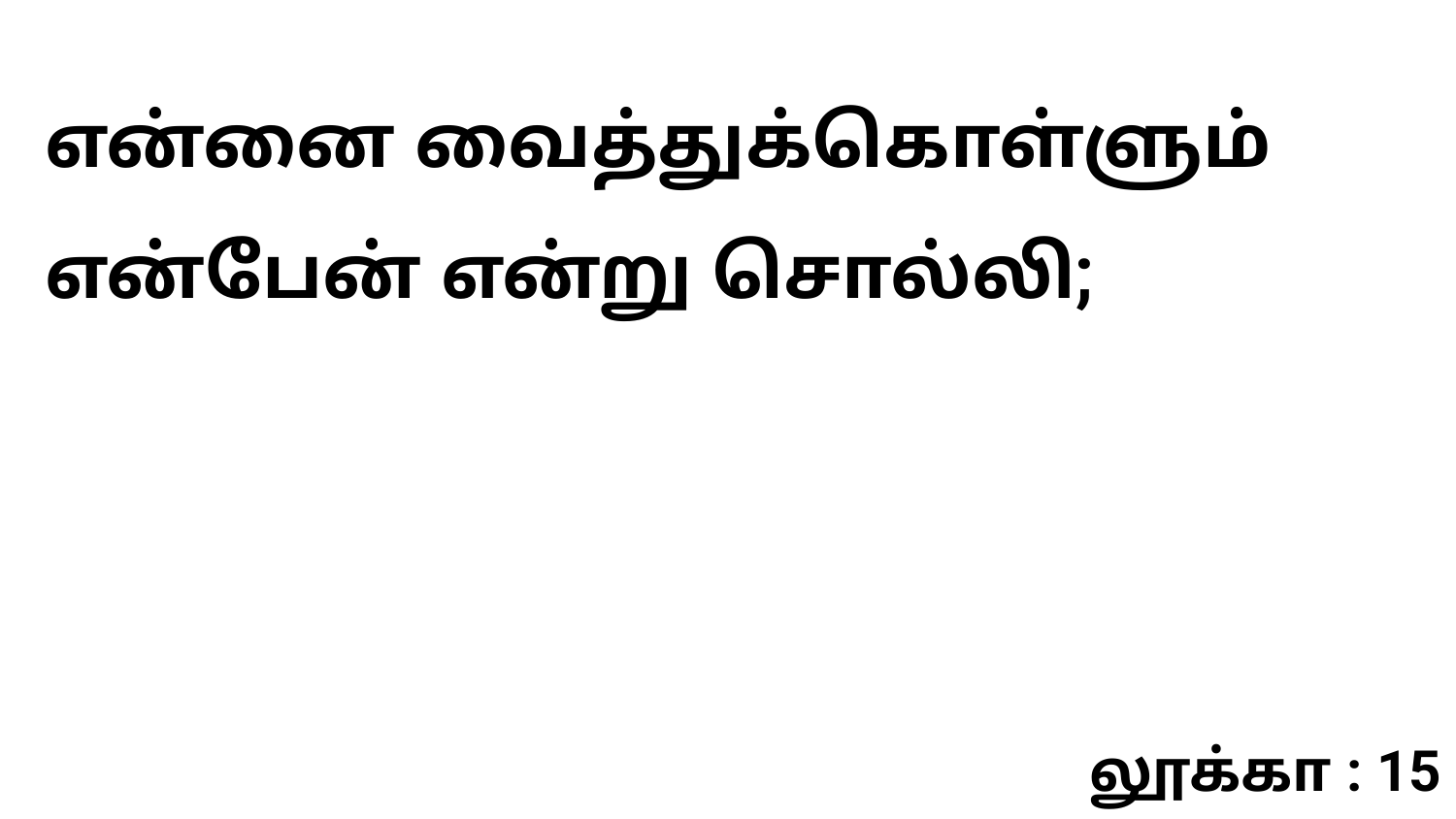

என்னை வைத்துக்கொள்ளும் என்பேன் என்று சொல்லி;
லூக்கா : 15